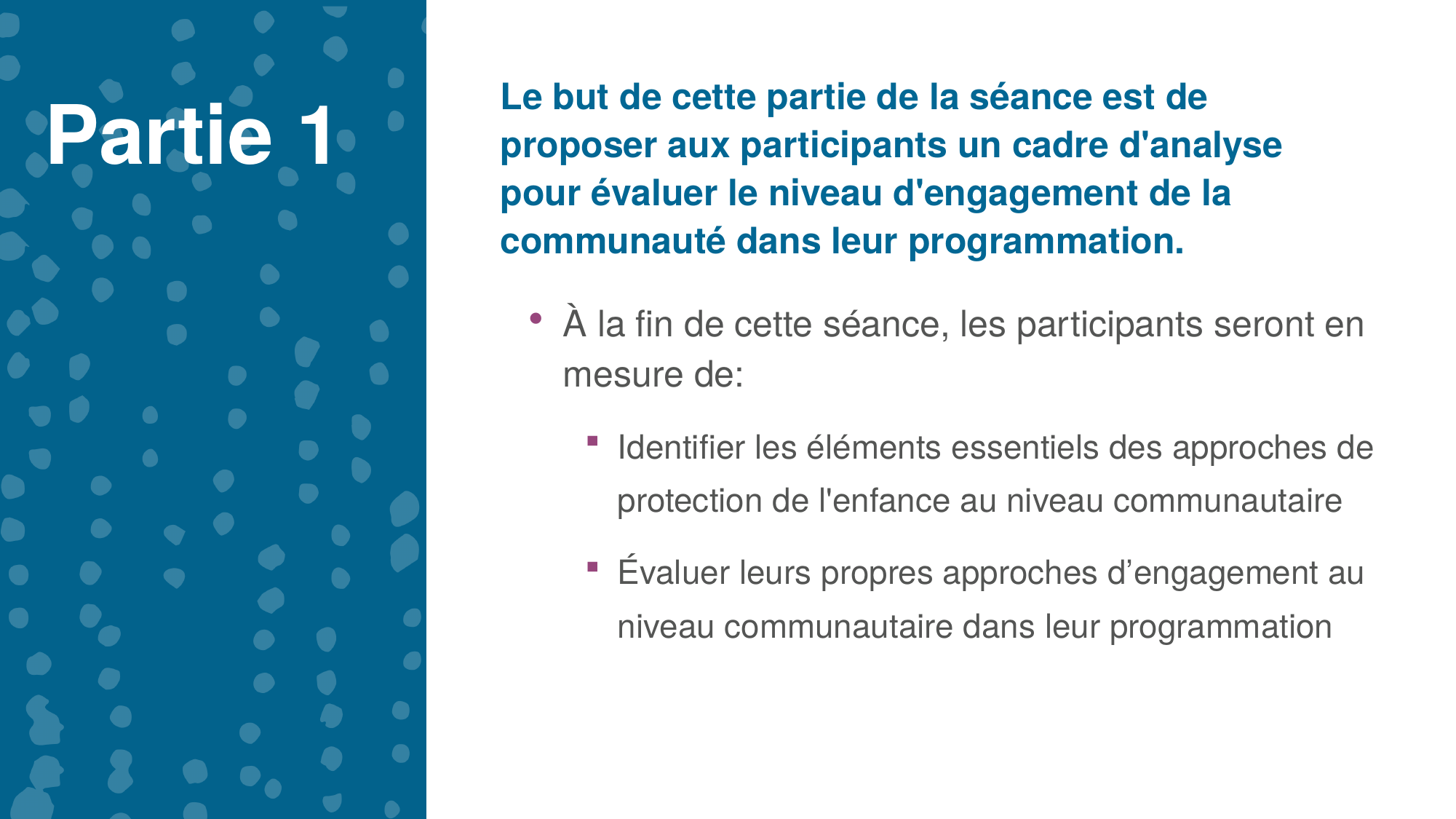

Partie 1
Le but de cette partie de la séance est de proposer aux participants un cadre d'analyse pour évaluer le niveau d'engagement de la communauté dans leur programmation.
À la fin de cette séance, les participants seront en mesure de:
Identifier les éléments essentiels des approches de protection de l'enfance au niveau communautaire
Évaluer leurs propres approches d’engagement au niveau communautaire dans leur programmation